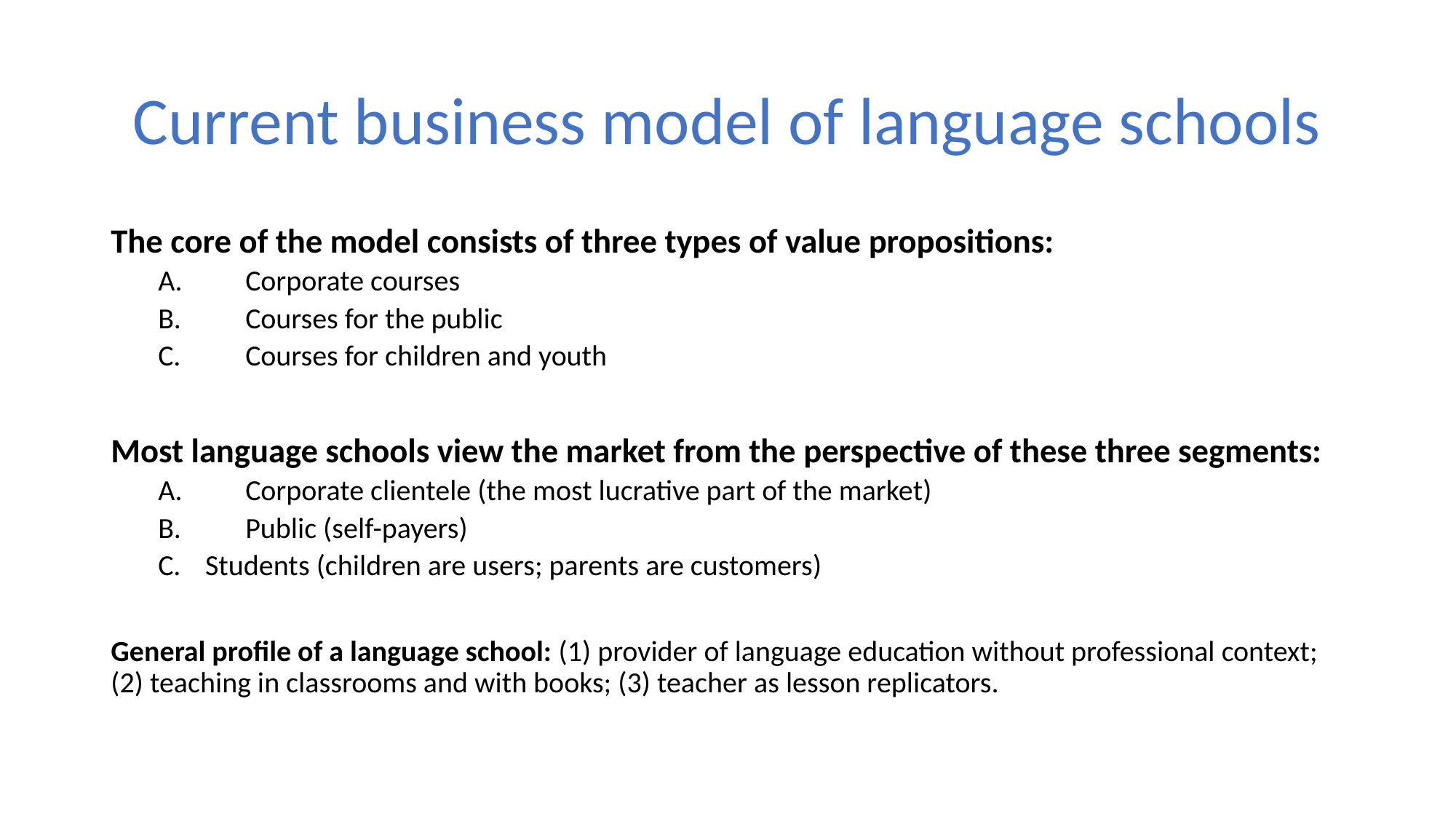

# Current business model of language schools
The core of the model consists of three types of value propositions:
A.	Corporate courses
B.	Courses for the public
C.	Courses for children and youth

Most language schools view the market from the perspective of these three segments:
A.	Corporate clientele (the most lucrative part of the market)
B.	Public (self-payers)
Students (children are users; parents are customers)

General profile of a language school: (1) provider of language education without professional context; (2) teaching in classrooms and with books; (3) teacher as lesson replicators.